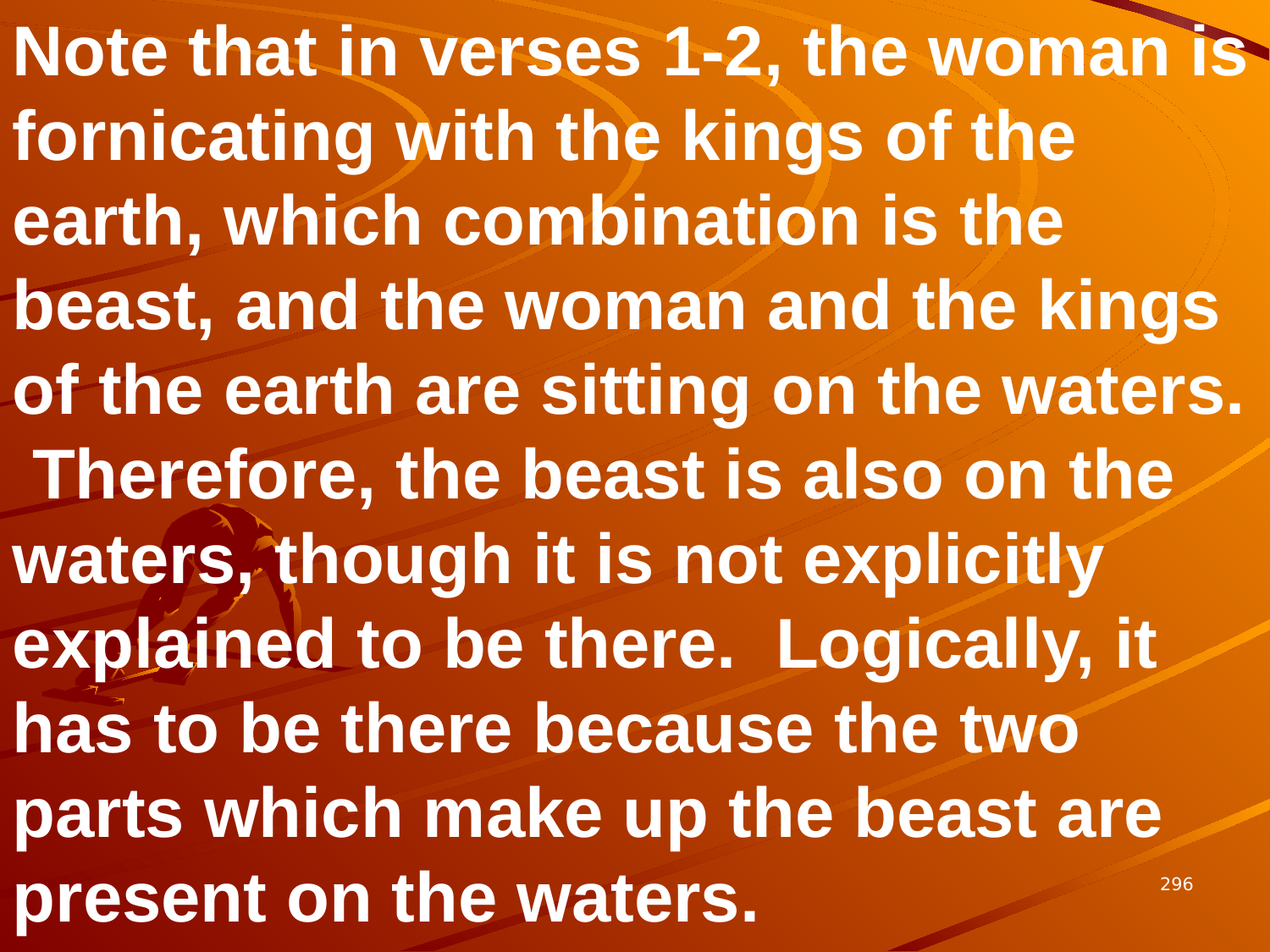

Note that in verses 1-2, the woman is fornicating with the kings of the earth, which combination is the beast, and the woman and the kings of the earth are sitting on the waters.  Therefore, the beast is also on the waters, though it is not explicitly explained to be there.  Logically, it has to be there because the two parts which make up the beast are present on the waters.
296